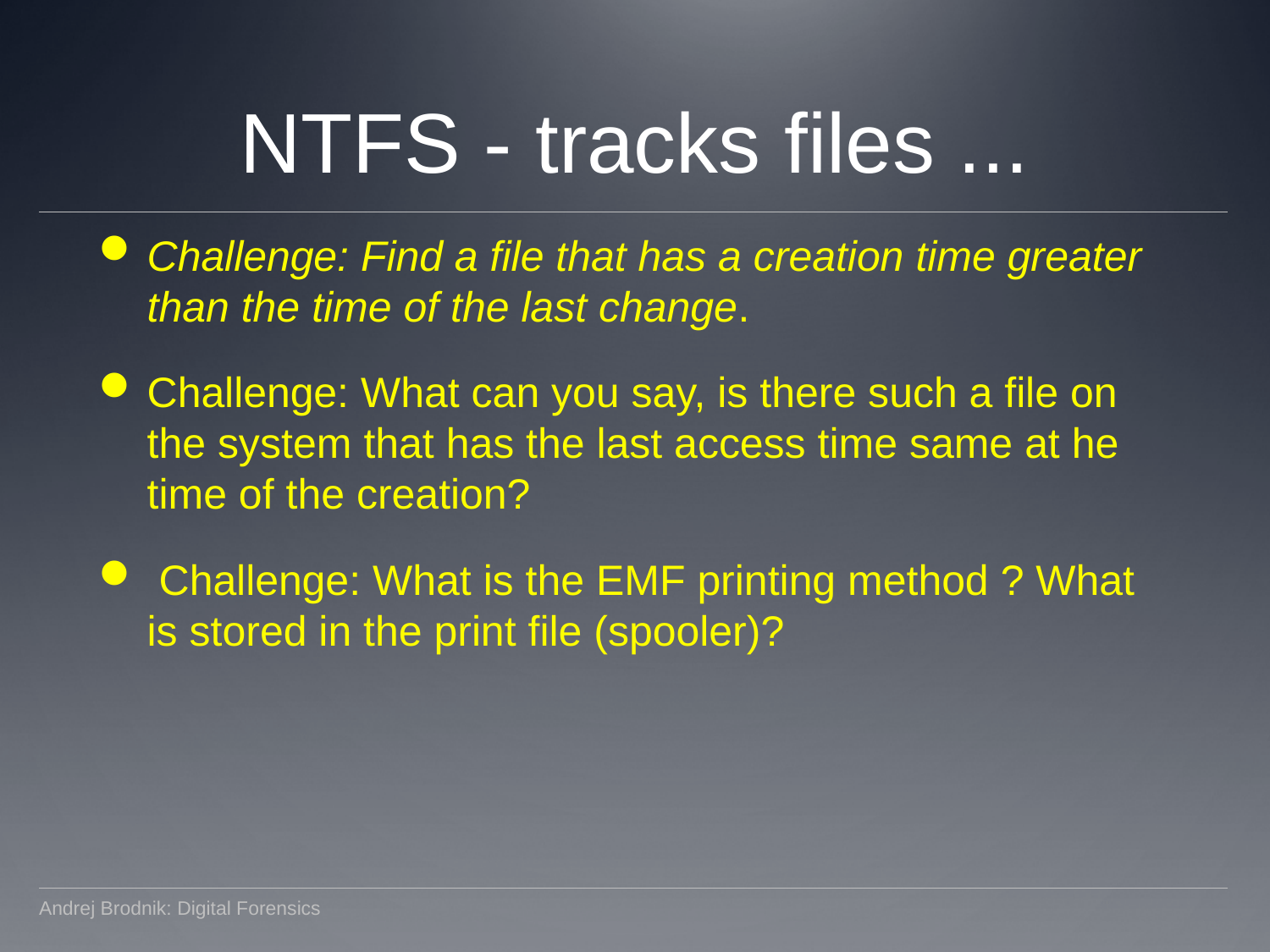

# NTFS - tracks files ...
Challenge: Find a file that has a creation time greater than the time of the last change.
Challenge: What can you say, is there such a file on the system that has the last access time same at he time of the creation?
 Challenge: What is the EMF printing method ? What is stored in the print file (spooler)?
Andrej Brodnik: Digital Forensics